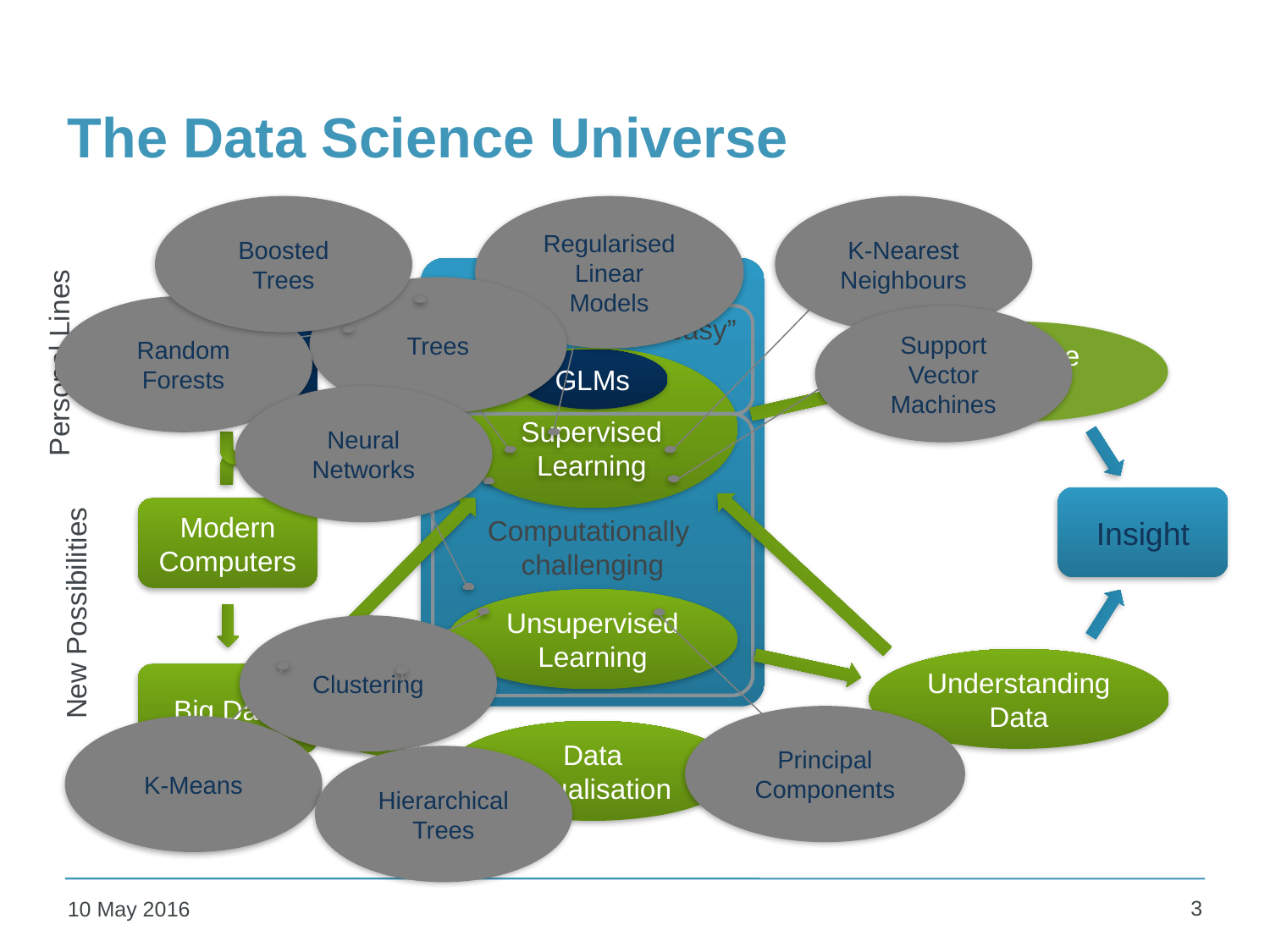

# The Data Science Universe
Boosted
Trees
Regularised
Linear
Models
K-Nearest
Neighbours

Machine Learning

Computationally “easy”
Predictive
Models
Personal Lines
Pricing
“Small” Data

Supervised
Learning
GLMs

Computationally
challenging

Insight
Modern Computers

Unsupervised
Learning
New Possibilities

Understanding
Data

Big Data
Data
Visualisation

Trees
Random Forests

Support
Vector
Machines

Neural
Networks

Clustering

Principal
Components
K-Means
Hierarchical
Trees
3
10 May 2016